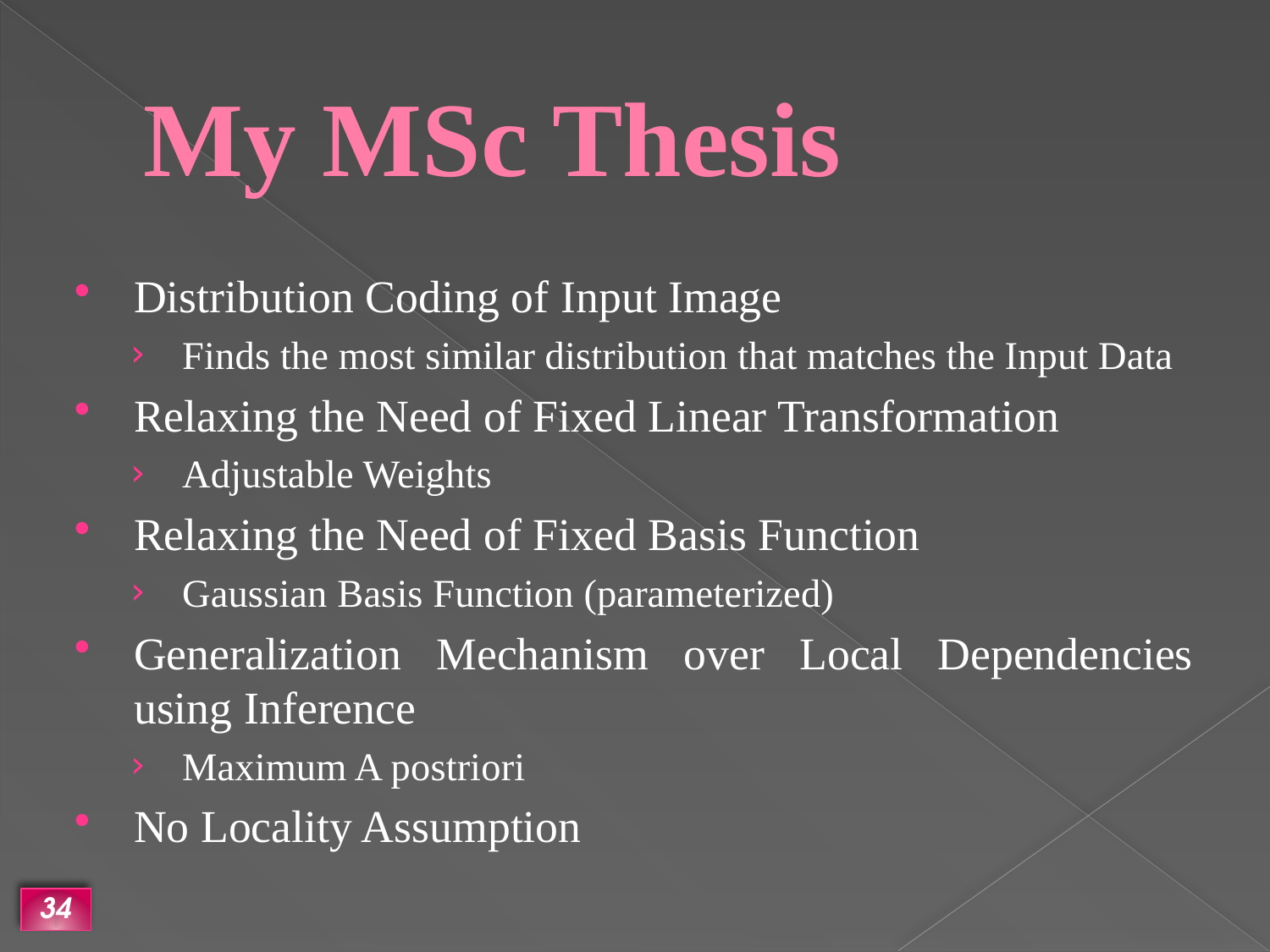

# My MSc Thesis
Distribution Coding of Input Image
Finds the most similar distribution that matches the Input Data
Relaxing the Need of Fixed Linear Transformation
Adjustable Weights
Relaxing the Need of Fixed Basis Function
Gaussian Basis Function (parameterized)
Generalization Mechanism over Local Dependencies using Inference
Maximum A postriori
No Locality Assumption
34